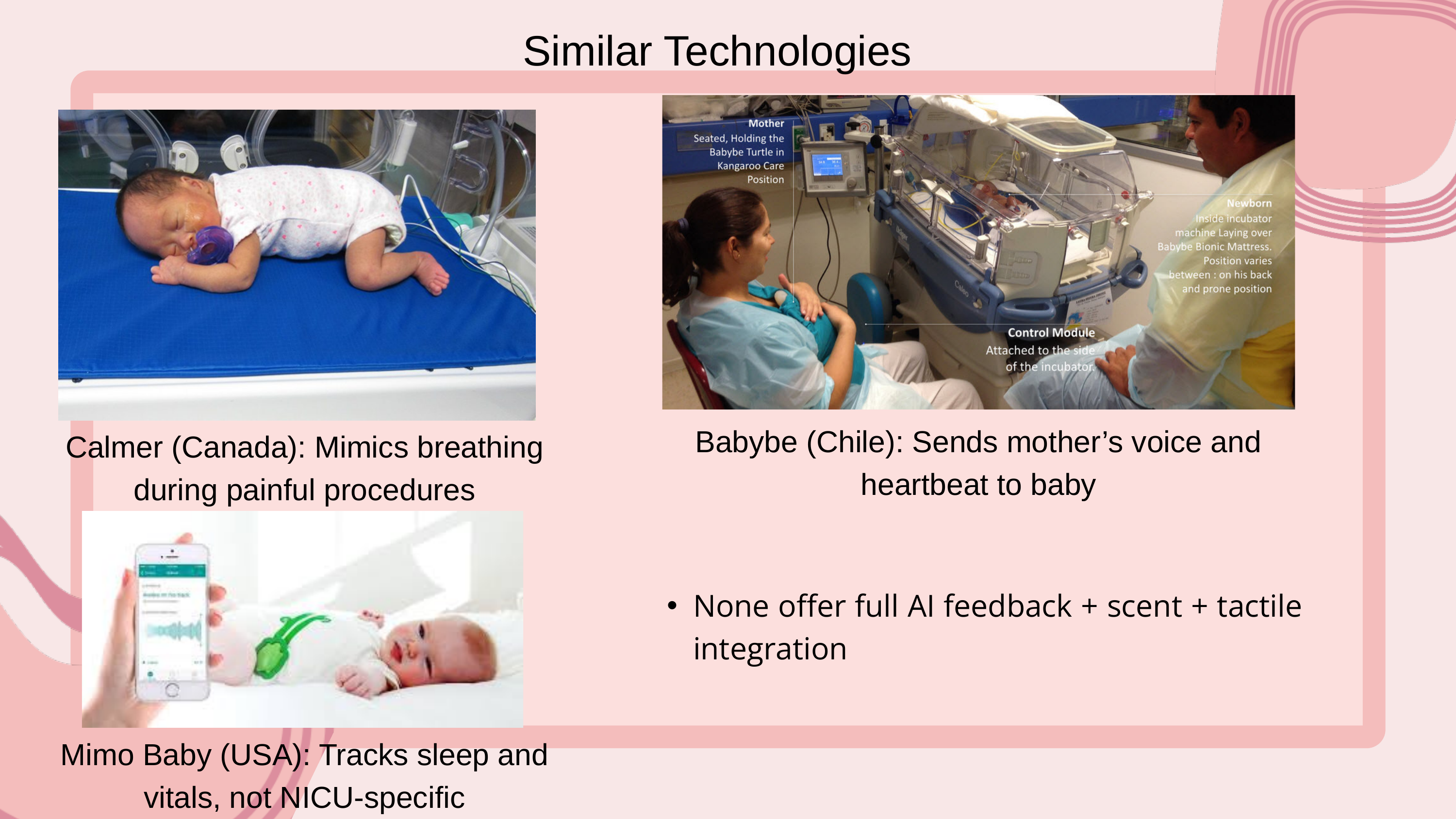

Similar Technologies

Babybe (Chile): Sends mother’s voice and heartbeat to baby
Calmer (Canada): Mimics breathing during painful procedures

None offer full AI feedback + scent + tactile integration

Mimo Baby (USA): Tracks sleep and vitals, not NICU-specific